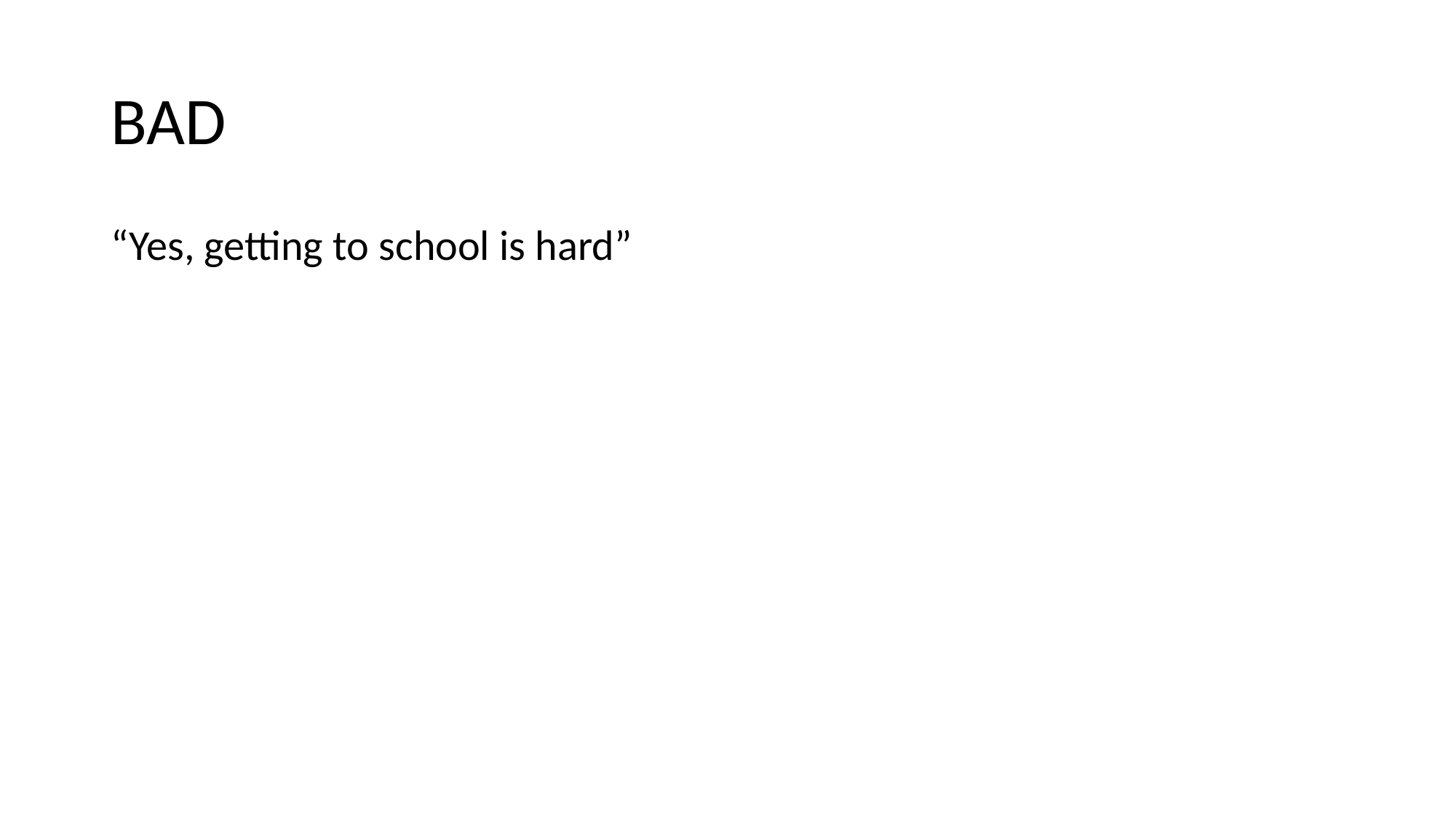

# BAD
“Yes, getting to school is hard”